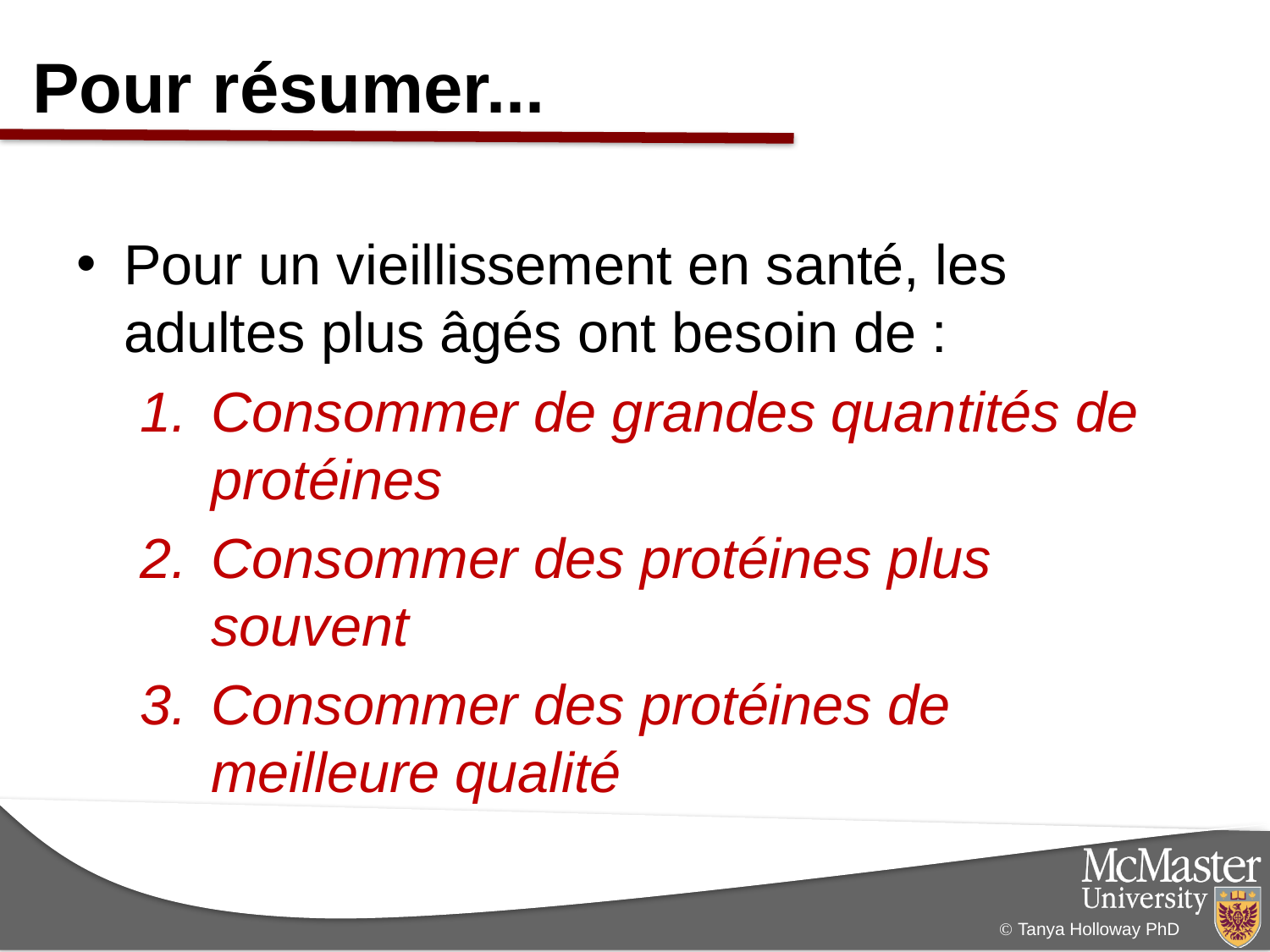

# Pour résumer...
Pour un vieillissement en santé, les adultes plus âgés ont besoin de :
Consommer de grandes quantités de protéines
Consommer des protéines plus souvent
Consommer des protéines de meilleure qualité